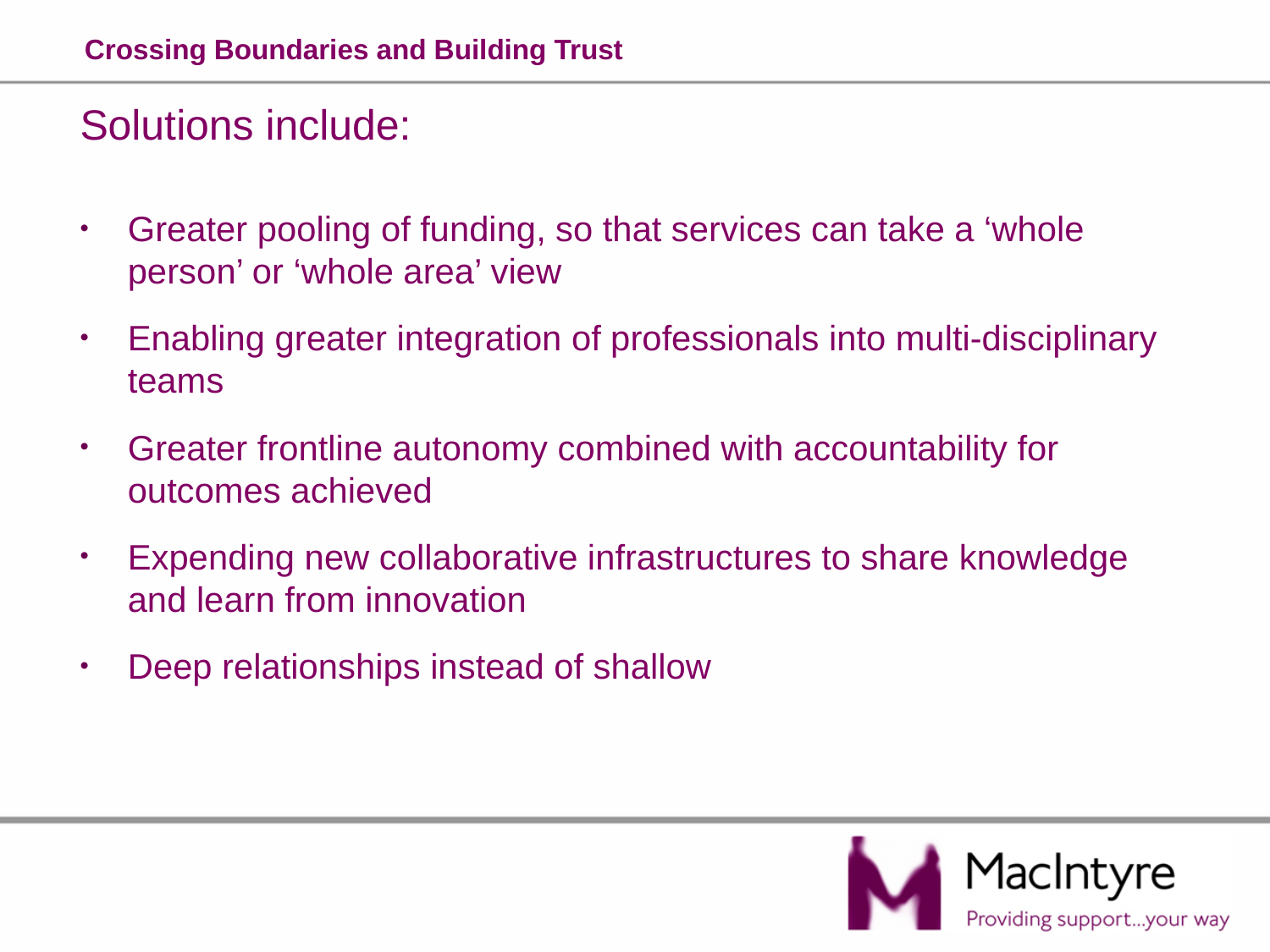

# Crossing Boundaries and Building Trust
Solutions include:

Greater pooling of funding, so that services can take a ‘whole person’ or ‘whole area’ view
Enabling greater integration of professionals into multi-disciplinary teams
Greater frontline autonomy combined with accountability for outcomes achieved
Expending new collaborative infrastructures to share knowledge and learn from innovation
Deep relationships instead of shallow